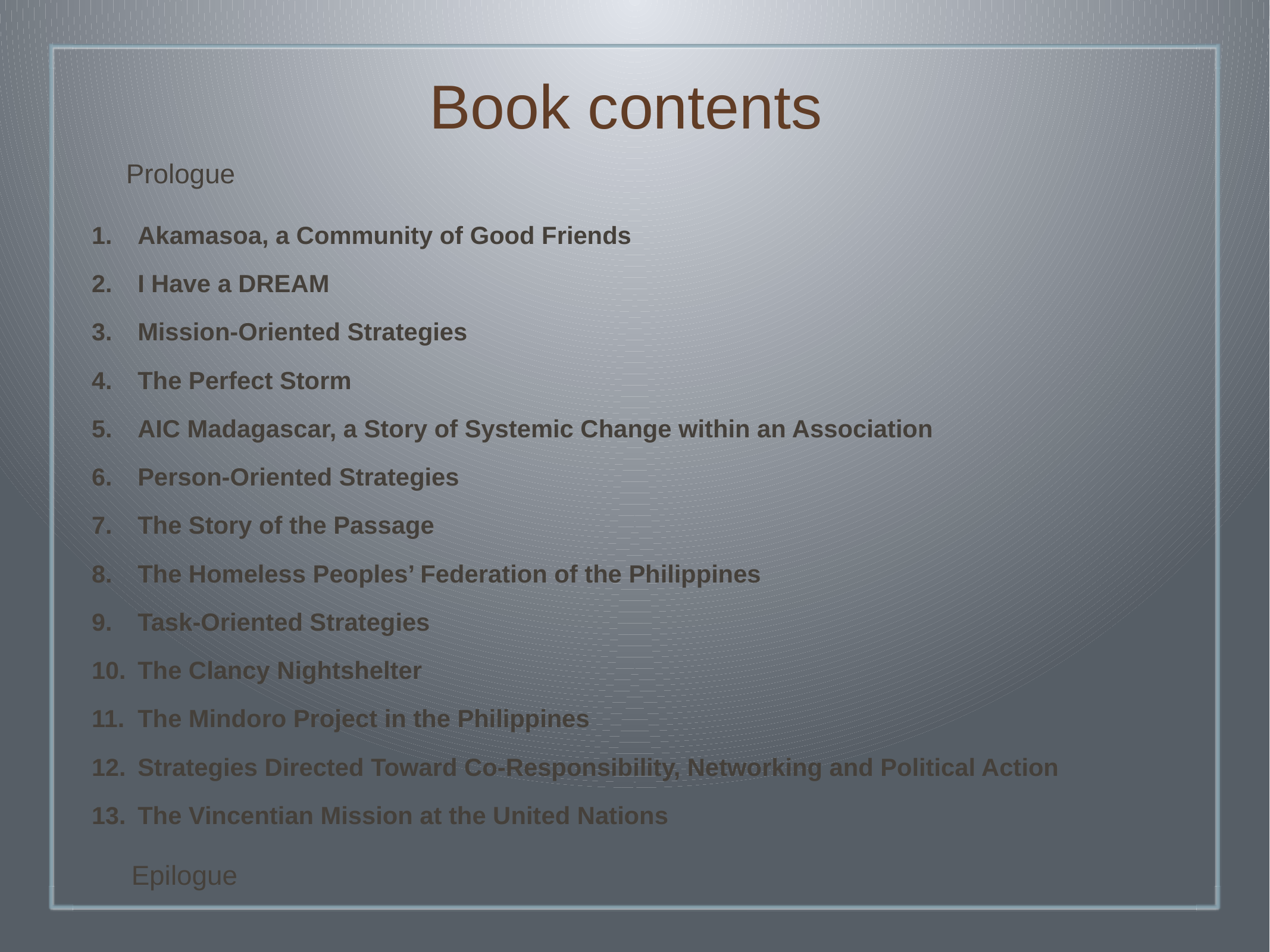

# Book contents
Prologue
Akamasoa, a Community of Good Friends
I Have a DREAM
Mission-Oriented Strategies
The Perfect Storm
AIC Madagascar, a Story of Systemic Change within an Association
Person-Oriented Strategies
The Story of the Passage
The Homeless Peoples’ Federation of the Philippines
Task-Oriented Strategies
The Clancy Nightshelter
The Mindoro Project in the Philippines
Strategies Directed Toward Co-Responsibility, Networking and Political Action
The Vincentian Mission at the United Nations
Epilogue